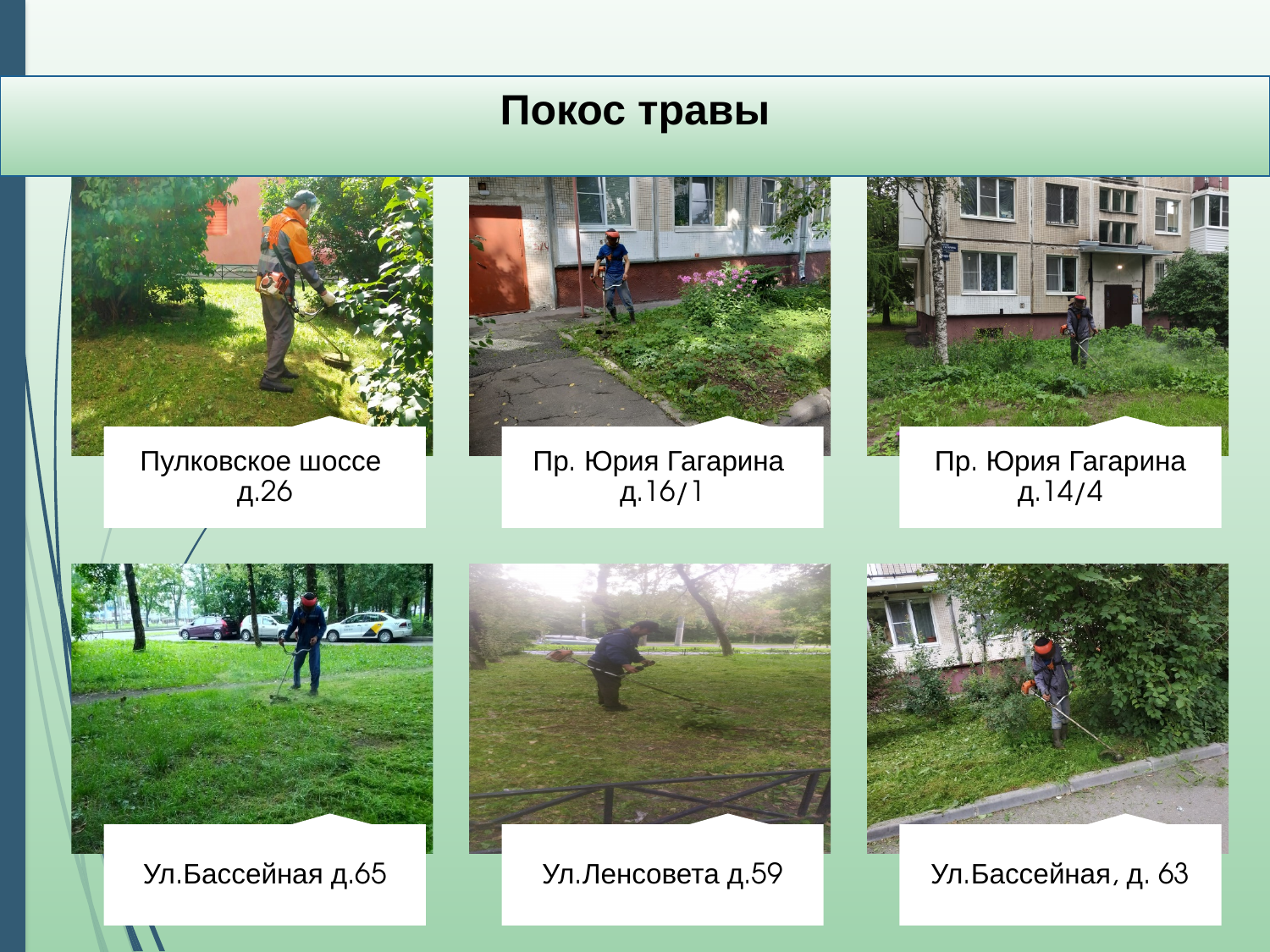

Покос травы
Пулковское шоссе  д.26
Пр. Юрия Гагарина  д.16/1
Пр. Юрия Гагарина д.14/4
Ул.Бассейная д.65
Ул.Ленсовета д.59
Ул.Бассейная, д. 63